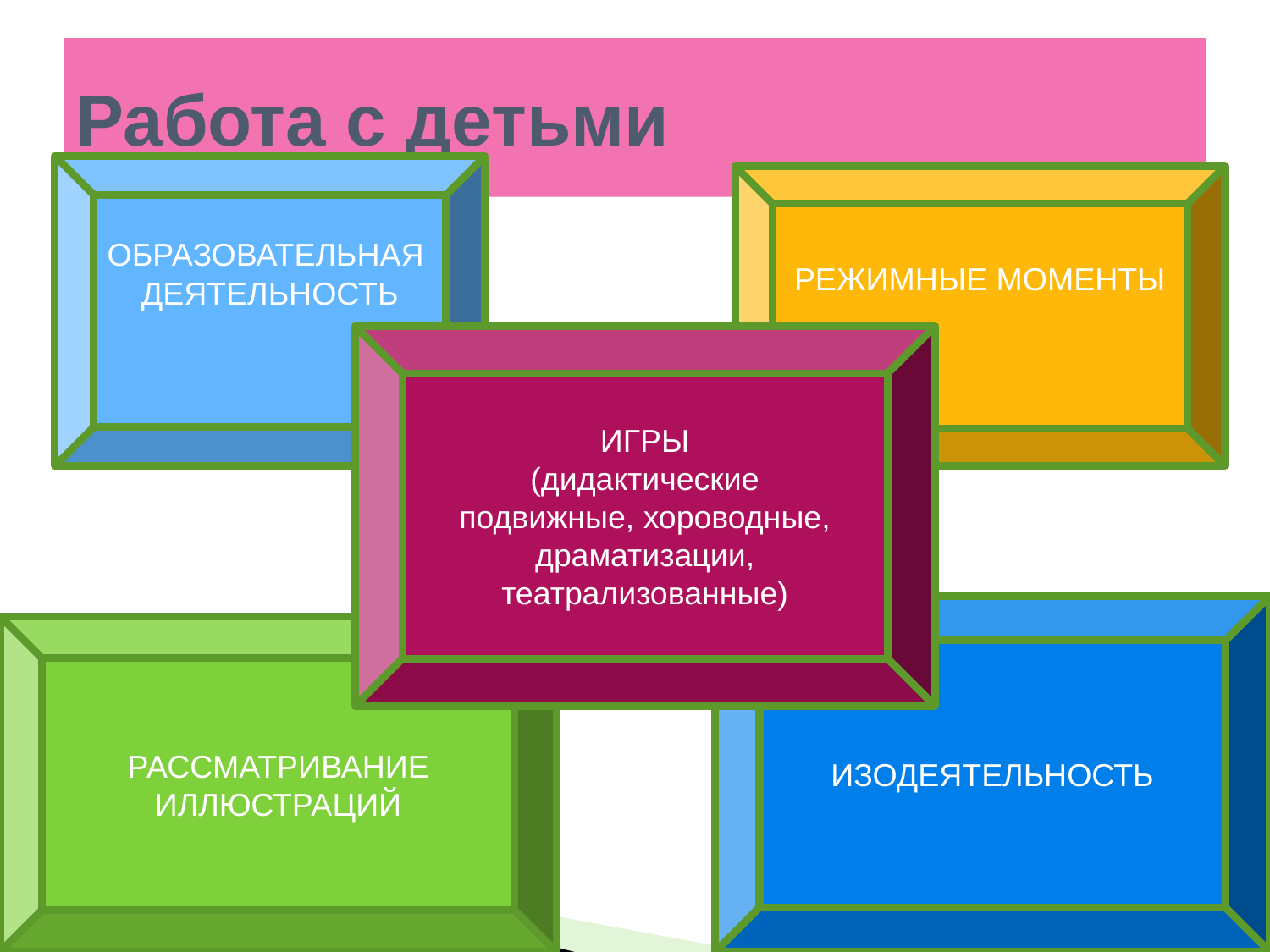

# Работа с детьми
ОБРАЗОВАТЕЛЬНАЯ
ДЕЯТЕЛЬНОСТЬ

РЕЖИМНЫЕ МОМЕНТЫ

ИГРЫ
(дидактические
подвижные, хороводные, драматизации, театрализованные)
ИЗОДЕЯТЕЛЬНОСТЬ
РАССМАТРИВАНИЕ ИЛЛЮСТРАЦИЙ